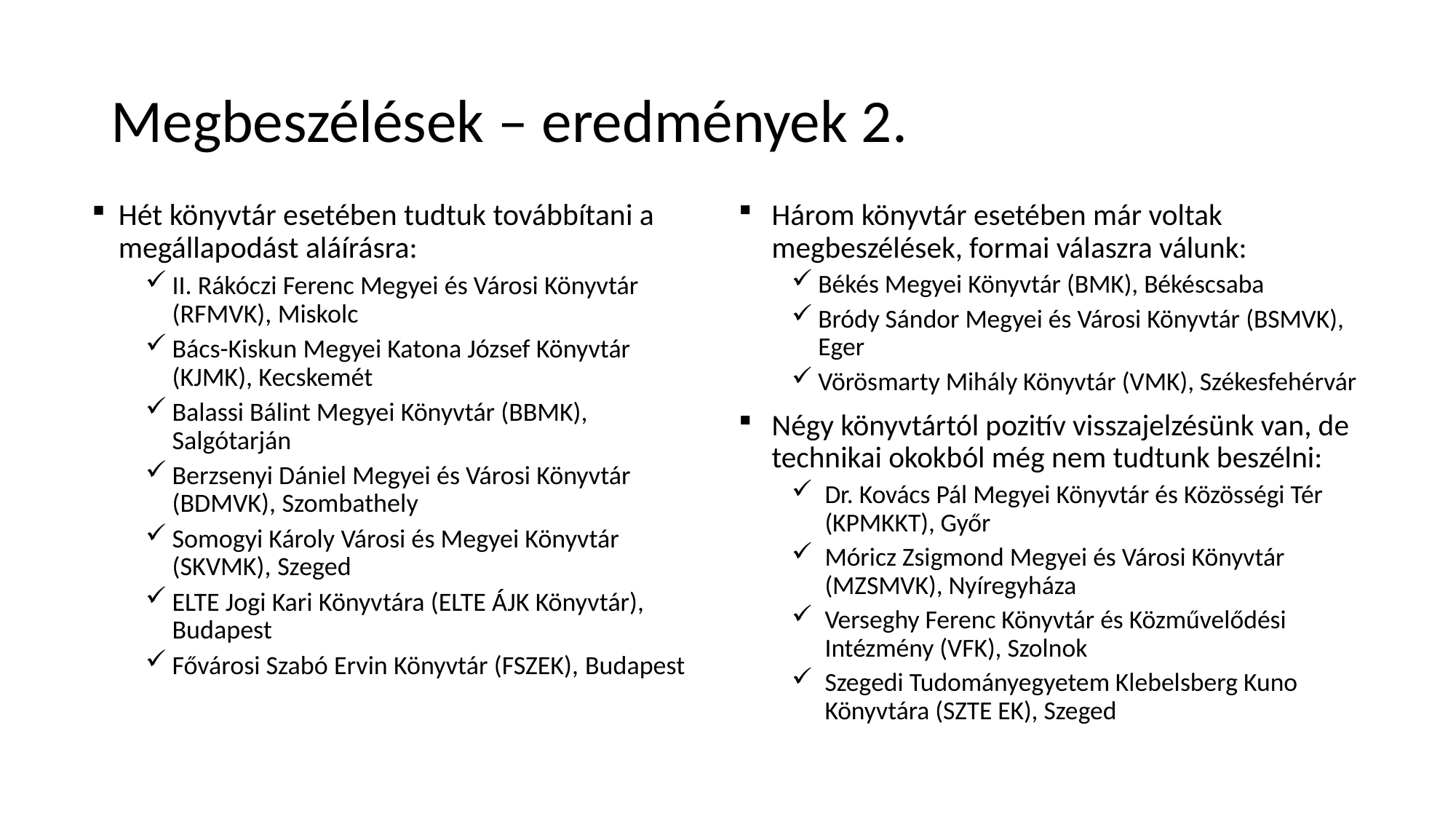

# Megbeszélések – eredmények 2.
Három könyvtár esetében már voltak megbeszélések, formai válaszra válunk:
Békés Megyei Könyvtár (BMK), Békéscsaba
Bródy Sándor Megyei és Városi Könyvtár (BSMVK), Eger
Vörösmarty Mihály Könyvtár (VMK), Székesfehérvár
Négy könyvtártól pozitív visszajelzésünk van, de technikai okokból még nem tudtunk beszélni:
Dr. Kovács Pál Megyei Könyvtár és Közösségi Tér (KPMKKT), Győr
Móricz Zsigmond Megyei és Városi Könyvtár (MZSMVK), Nyíregyháza
Verseghy Ferenc Könyvtár és Közművelődési Intézmény (VFK), Szolnok
Szegedi Tudományegyetem Klebelsberg Kuno Könyvtára (SZTE EK), Szeged

Hét könyvtár esetében tudtuk továbbítani a megállapodást aláírásra:
II. Rákóczi Ferenc Megyei és Városi Könyvtár (RFMVK), Miskolc
Bács-Kiskun Megyei Katona József Könyvtár (KJMK), Kecskemét
Balassi Bálint Megyei Könyvtár (BBMK), Salgótarján
Berzsenyi Dániel Megyei és Városi Könyvtár (BDMVK), Szombathely
Somogyi Károly Városi és Megyei Könyvtár (SKVMK), Szeged
ELTE Jogi Kari Könyvtára (ELTE ÁJK Könyvtár), Budapest
Fővárosi Szabó Ervin Könyvtár (FSZEK), Budapest